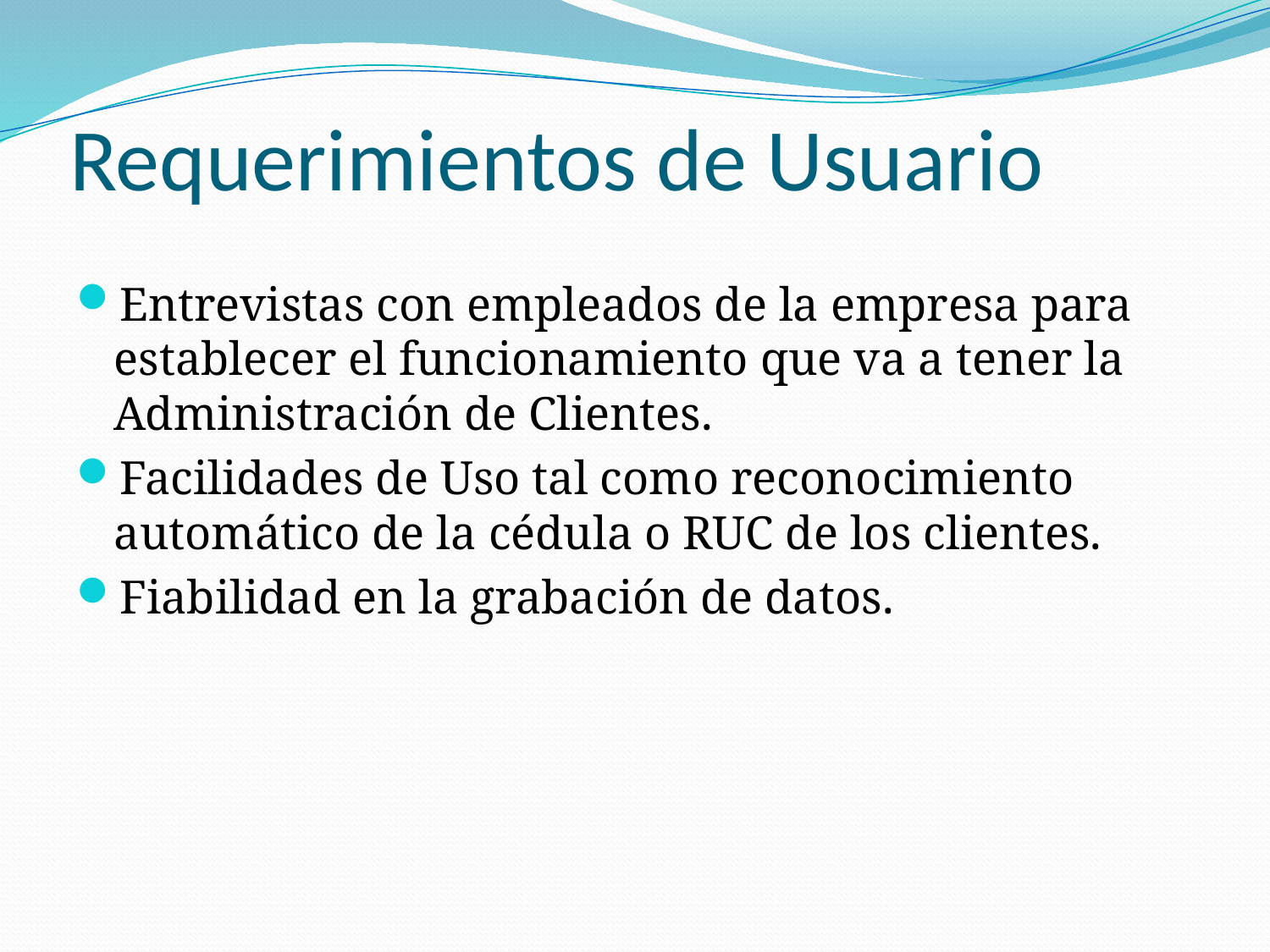

# Requerimientos de Usuario
Entrevistas con empleados de la empresa para establecer el funcionamiento que va a tener la Administración de Clientes.
Facilidades de Uso tal como reconocimiento automático de la cédula o RUC de los clientes.
Fiabilidad en la grabación de datos.